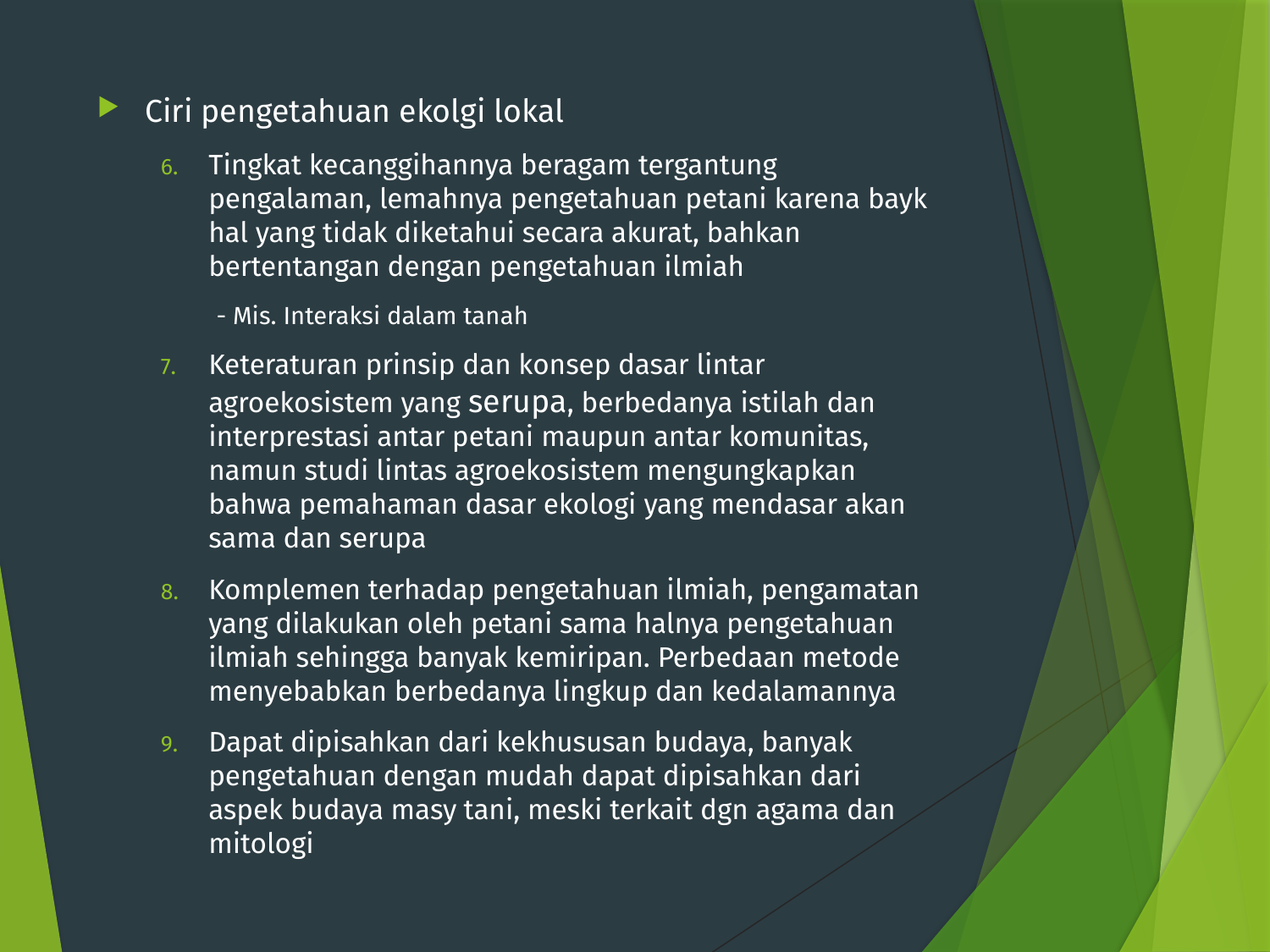

Ciri pengetahuan ekolgi lokal
Tingkat kecanggihannya beragam tergantung pengalaman, lemahnya pengetahuan petani karena bayk hal yang tidak diketahui secara akurat, bahkan bertentangan dengan pengetahuan ilmiah
- Mis. Interaksi dalam tanah
Keteraturan prinsip dan konsep dasar lintar agroekosistem yang serupa, berbedanya istilah dan interprestasi antar petani maupun antar komunitas, namun studi lintas agroekosistem mengungkapkan bahwa pemahaman dasar ekologi yang mendasar akan sama dan serupa
Komplemen terhadap pengetahuan ilmiah, pengamatan yang dilakukan oleh petani sama halnya pengetahuan ilmiah sehingga banyak kemiripan. Perbedaan metode menyebabkan berbedanya lingkup dan kedalamannya
Dapat dipisahkan dari kekhususan budaya, banyak pengetahuan dengan mudah dapat dipisahkan dari aspek budaya masy tani, meski terkait dgn agama dan mitologi